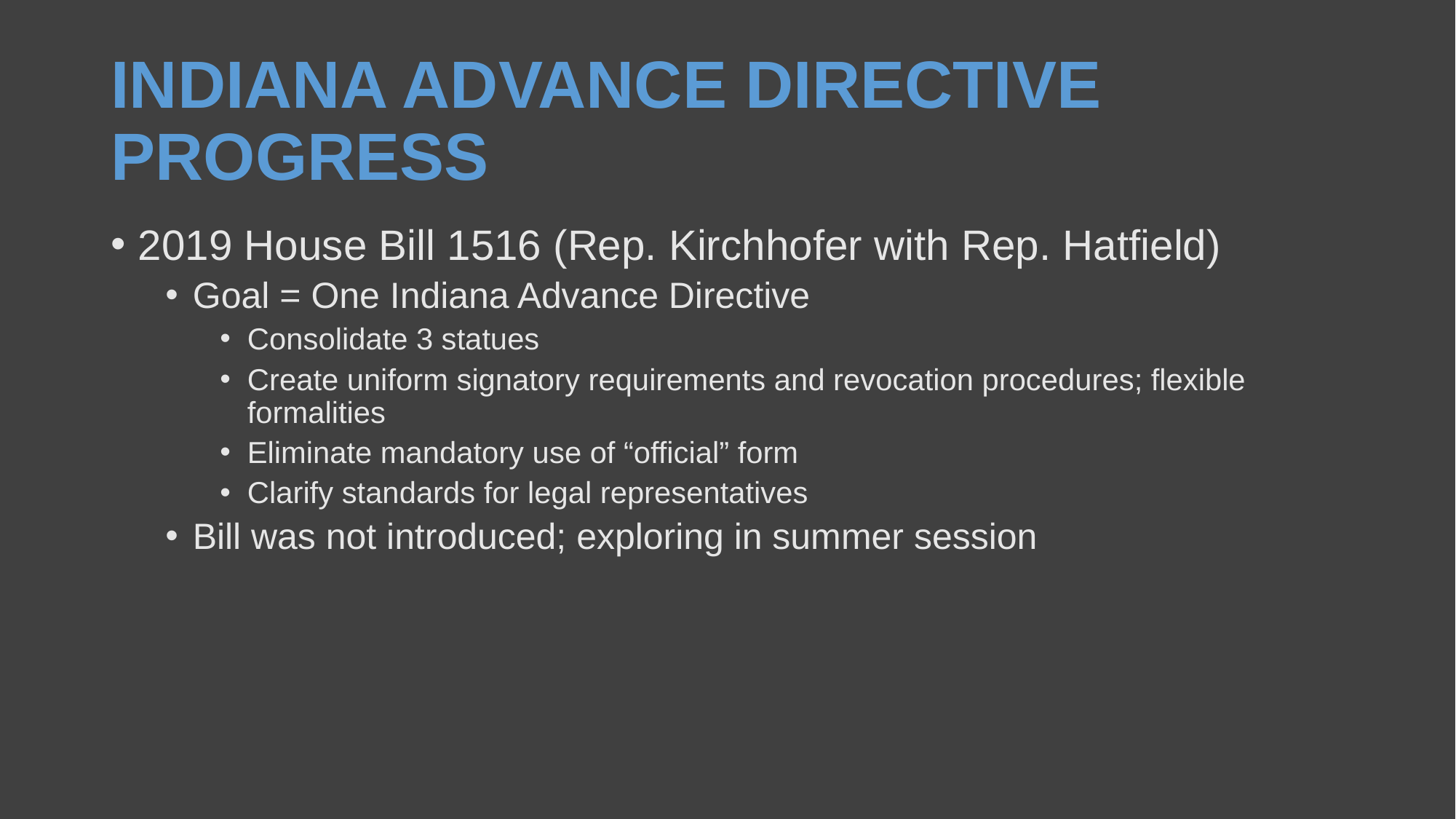

# INDIANA ADVANCE DIRECTIVE PROGRESS
2019 House Bill 1516 (Rep. Kirchhofer with Rep. Hatfield)
Goal = One Indiana Advance Directive
Consolidate 3 statues
Create uniform signatory requirements and revocation procedures; flexible formalities
Eliminate mandatory use of “official” form
Clarify standards for legal representatives
Bill was not introduced; exploring in summer session